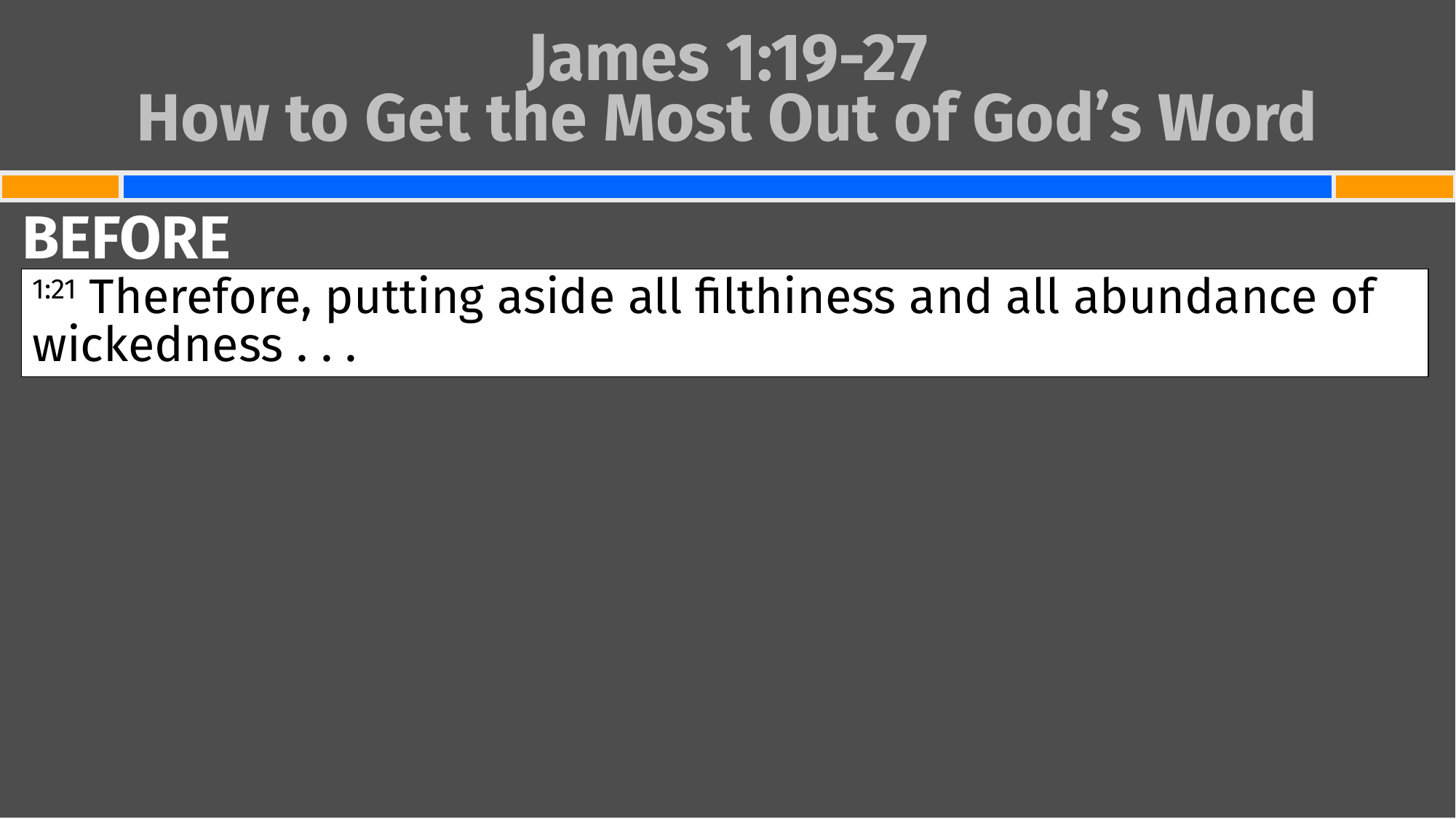

# James 1:19-27 How to Get the Most Out of God’s Word

BEFORE
1:21 Therefore, putting aside all filthiness and all abundance of wickedness . . .